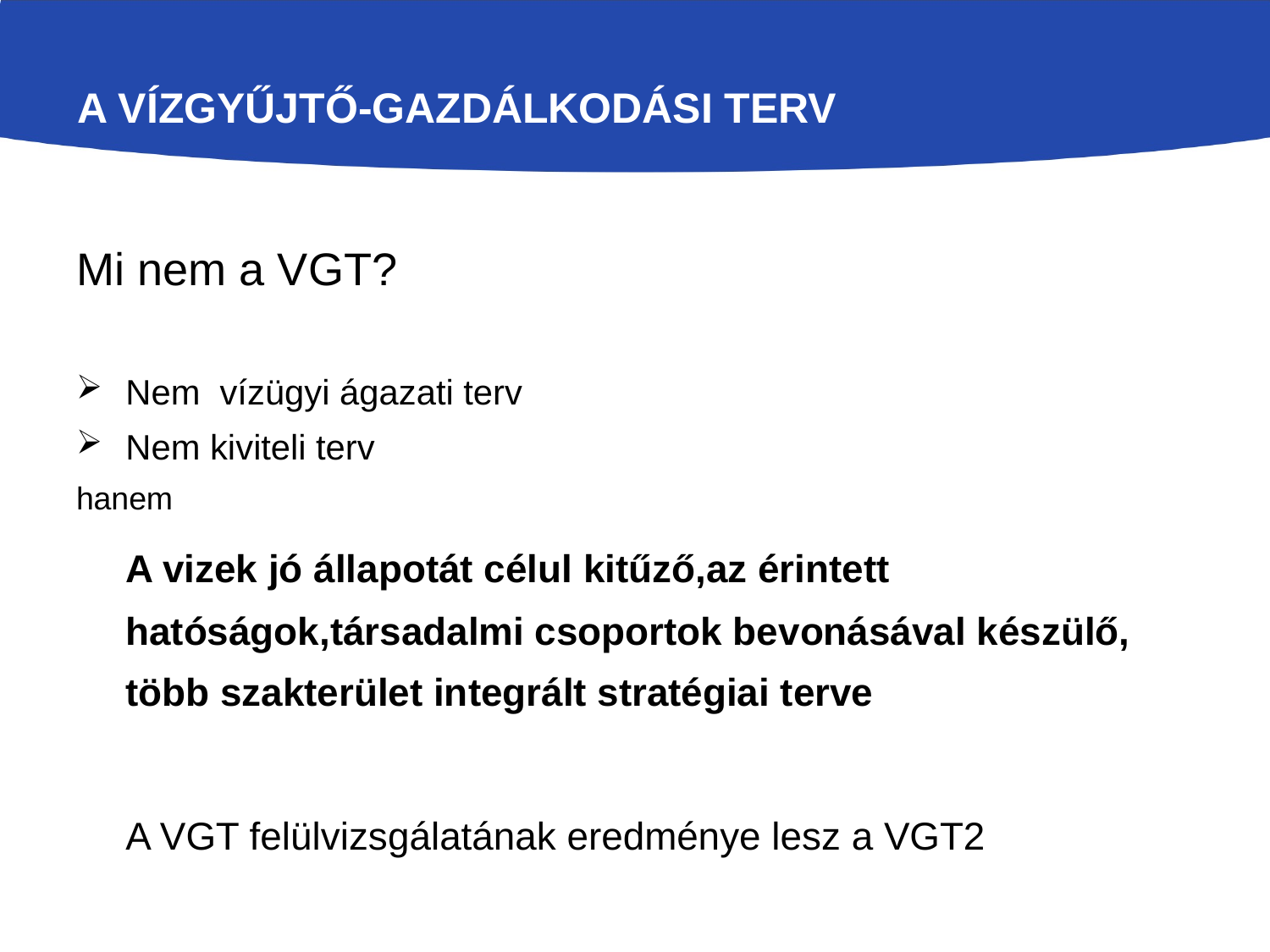

# A Vízgyűjtő-gazdálkodási terv
Mi nem a VGT?

Nem  vízügyi ágazati terv
Nem kiviteli terv
hanem
 	A vizek jó állapotát célul kitűző,az érintett hatóságok,társadalmi csoportok bevonásával készülő, több szakterület integrált stratégiai terve

	A VGT felülvizsgálatának eredménye lesz a VGT2